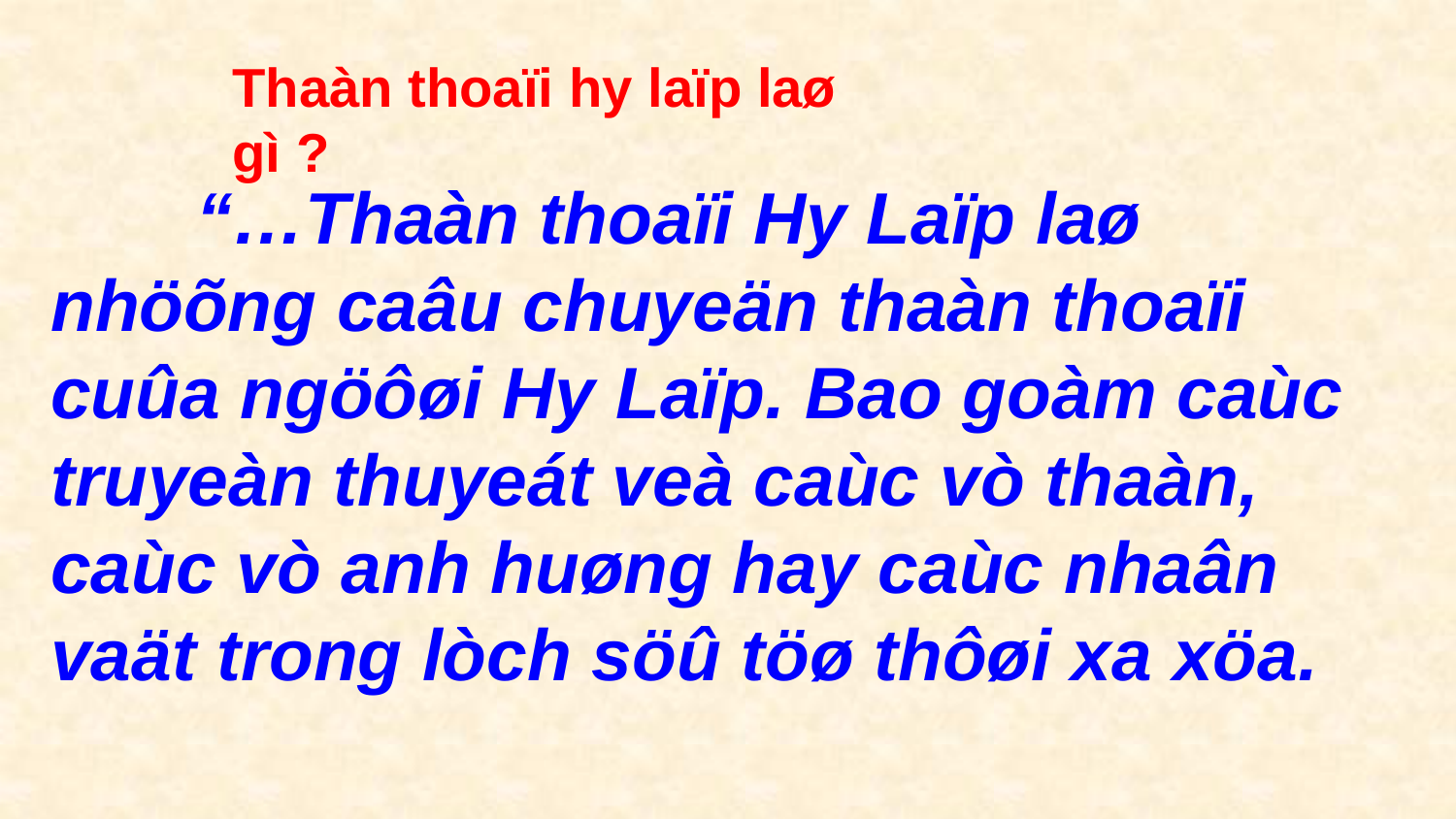

Thaàn thoaïi hy laïp laø gì ?
	“…Thaàn thoaïi Hy Laïp laø nhöõng caâu chuyeän thaàn thoaïi cuûa ngöôøi Hy Laïp. Bao goàm caùc truyeàn thuyeát veà caùc vò thaàn, caùc vò anh huøng hay caùc nhaân vaät trong lòch söû töø thôøi xa xöa.